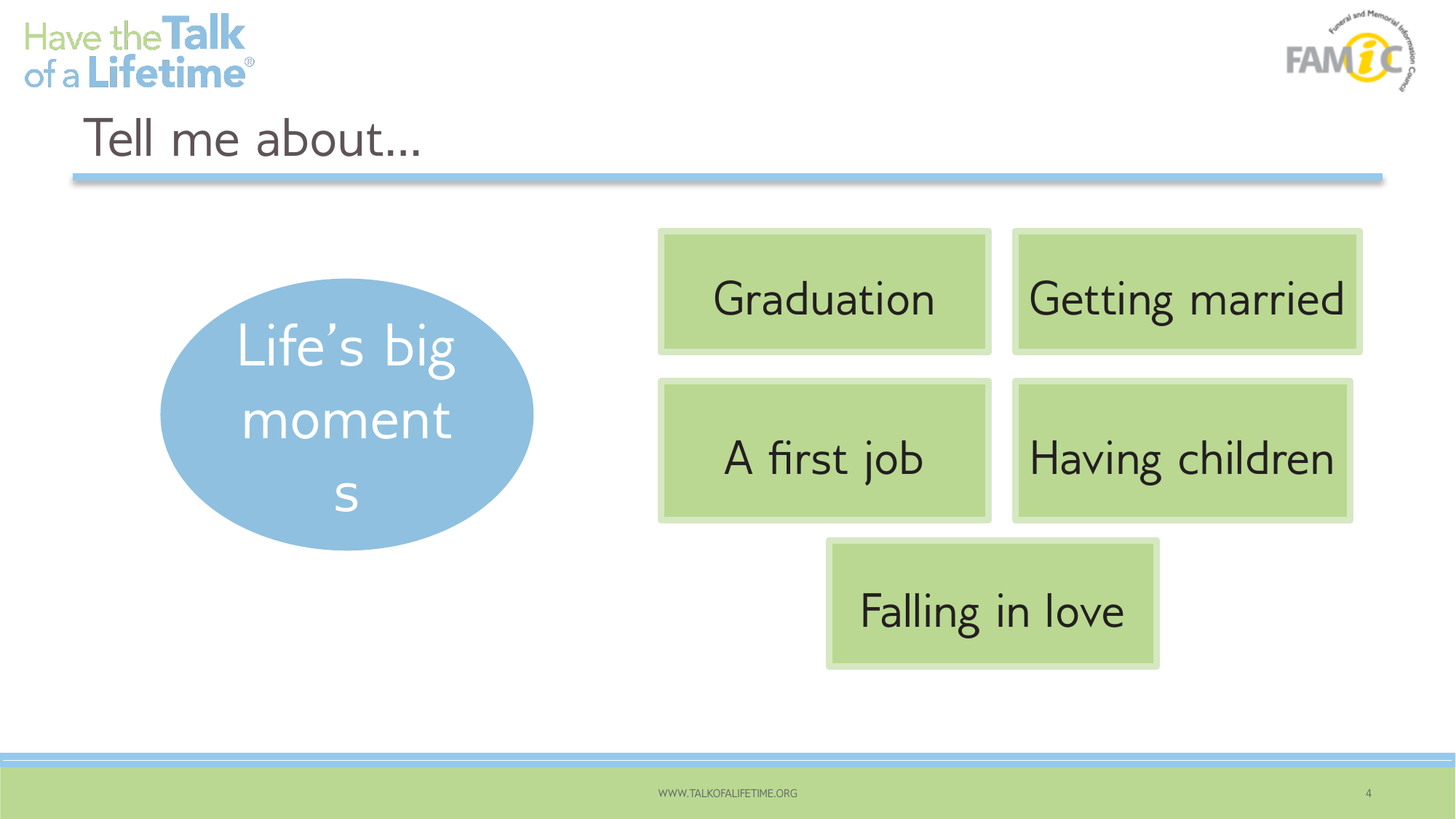

# Tell me about…
Graduation
Getting married
Life’s big moments
A first job
Having children
Falling in love
www.talkofalifetime.org
4